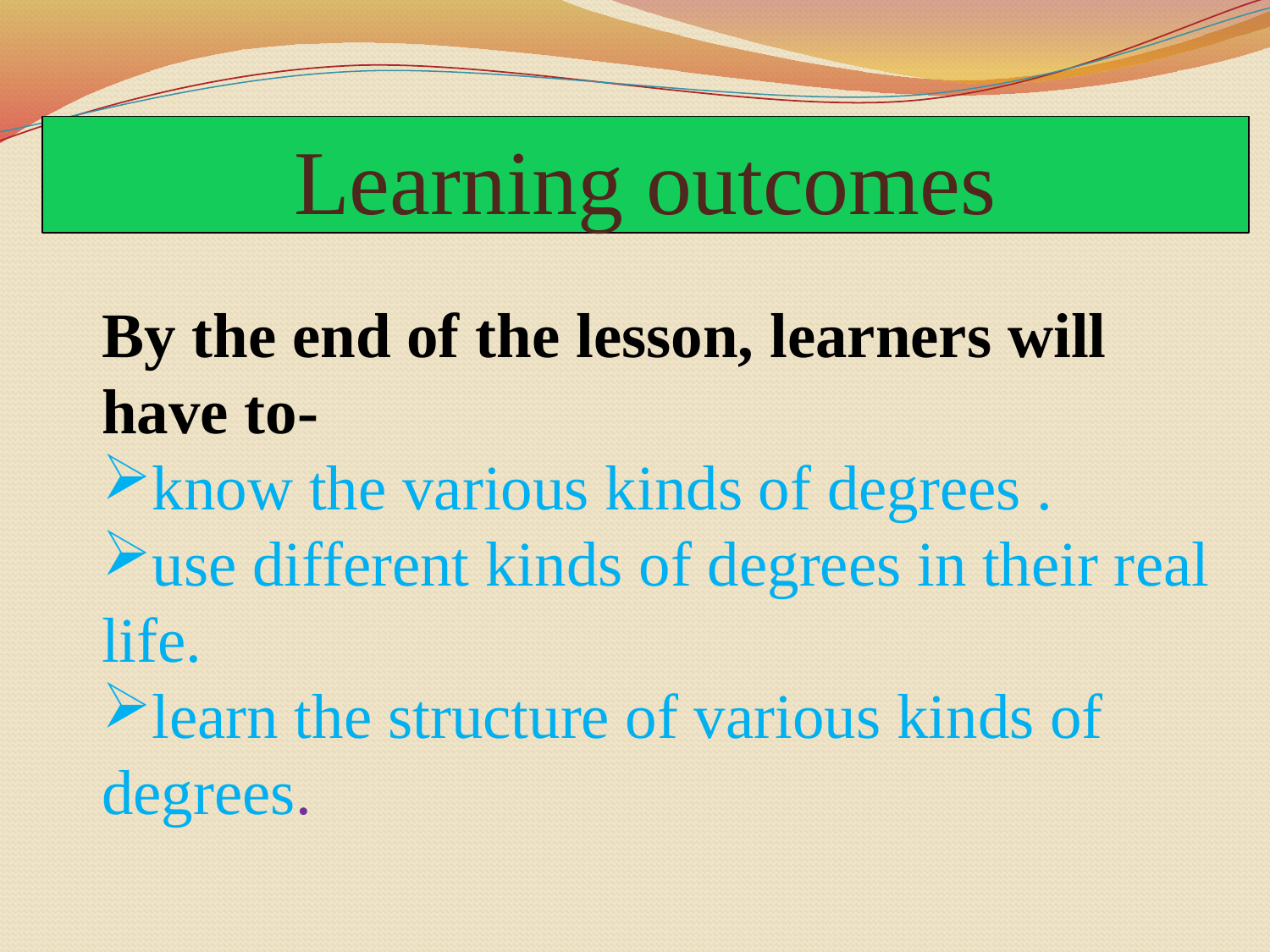

# Learning outcomes
By the end of the lesson, learners will have to-
know the various kinds of degrees .
use different kinds of degrees in their real life.
learn the structure of various kinds of degrees.